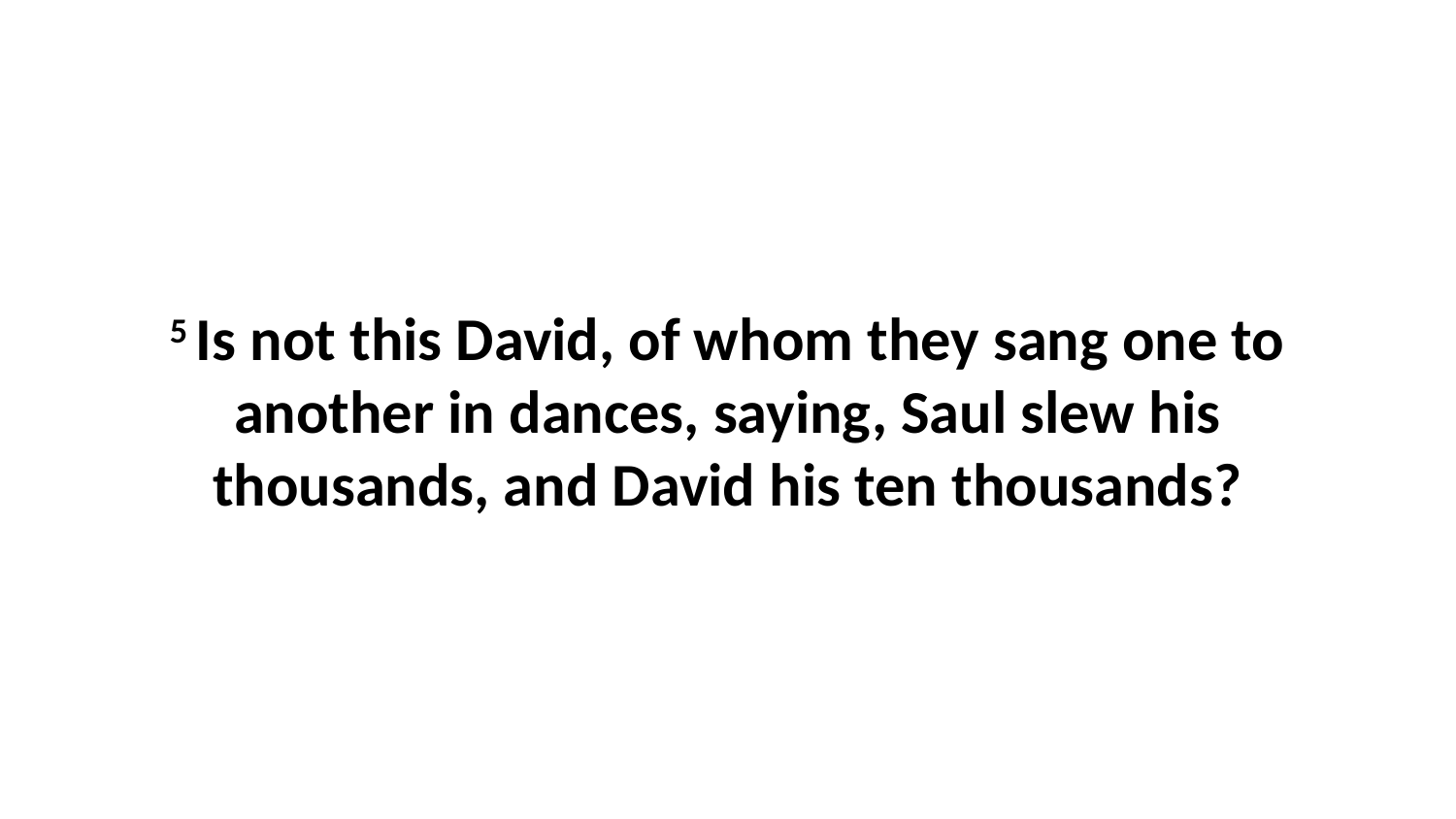

5 Is not this David, of whom they sang one to another in dances, saying, Saul slew his thousands, and David his ten thousands?